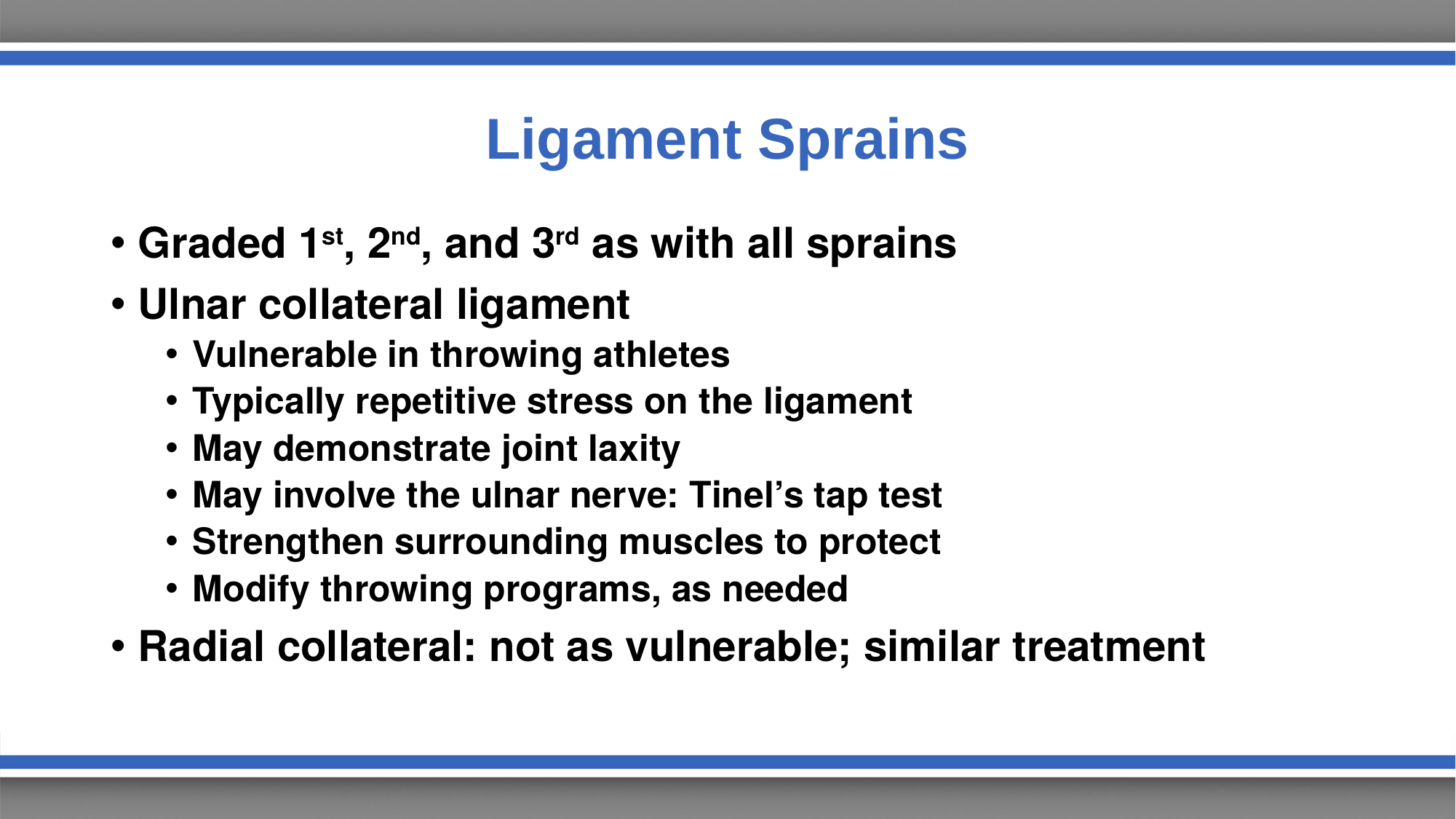

# Ligament Sprains
Graded 1st, 2nd, and 3rd as with all sprains
Ulnar collateral ligament
Vulnerable in throwing athletes
Typically repetitive stress on the ligament
May demonstrate joint laxity
May involve the ulnar nerve: Tinel’s tap test
Strengthen surrounding muscles to protect
Modify throwing programs, as needed
Radial collateral: not as vulnerable; similar treatment